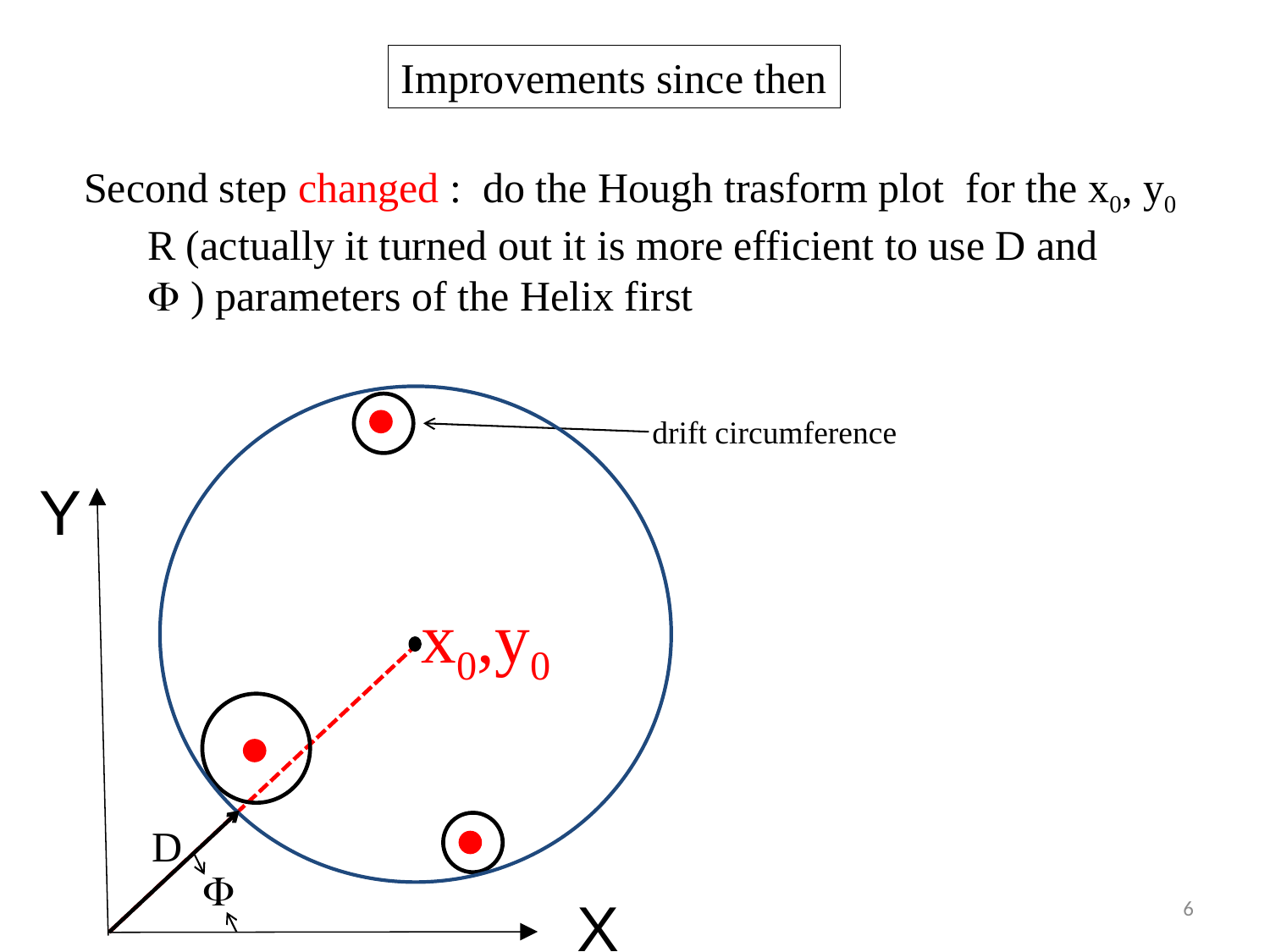

Improvements since then
Second step changed :  do the Hough trasform plot  for the x0, y0
      R (actually it turned out it is more efficient to use D and
      Φ ) parameters of the Helix first

drift circumference

Y
X
x0
,y0

D

Φ
6